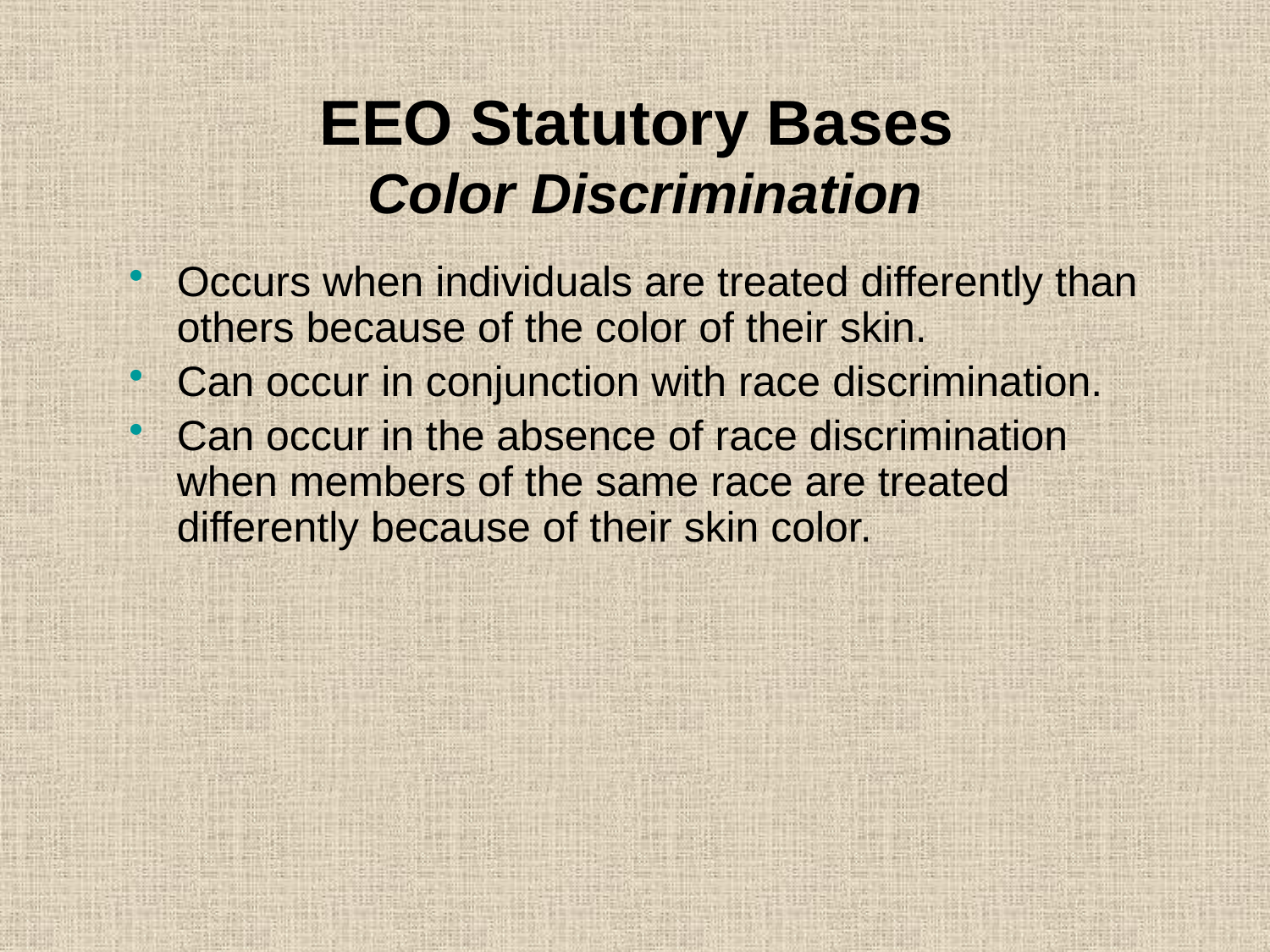

# EEO Statutory Bases Color Discrimination
Occurs when individuals are treated differently than others because of the color of their skin.
Can occur in conjunction with race discrimination.
Can occur in the absence of race discrimination when members of the same race are treated differently because of their skin color.